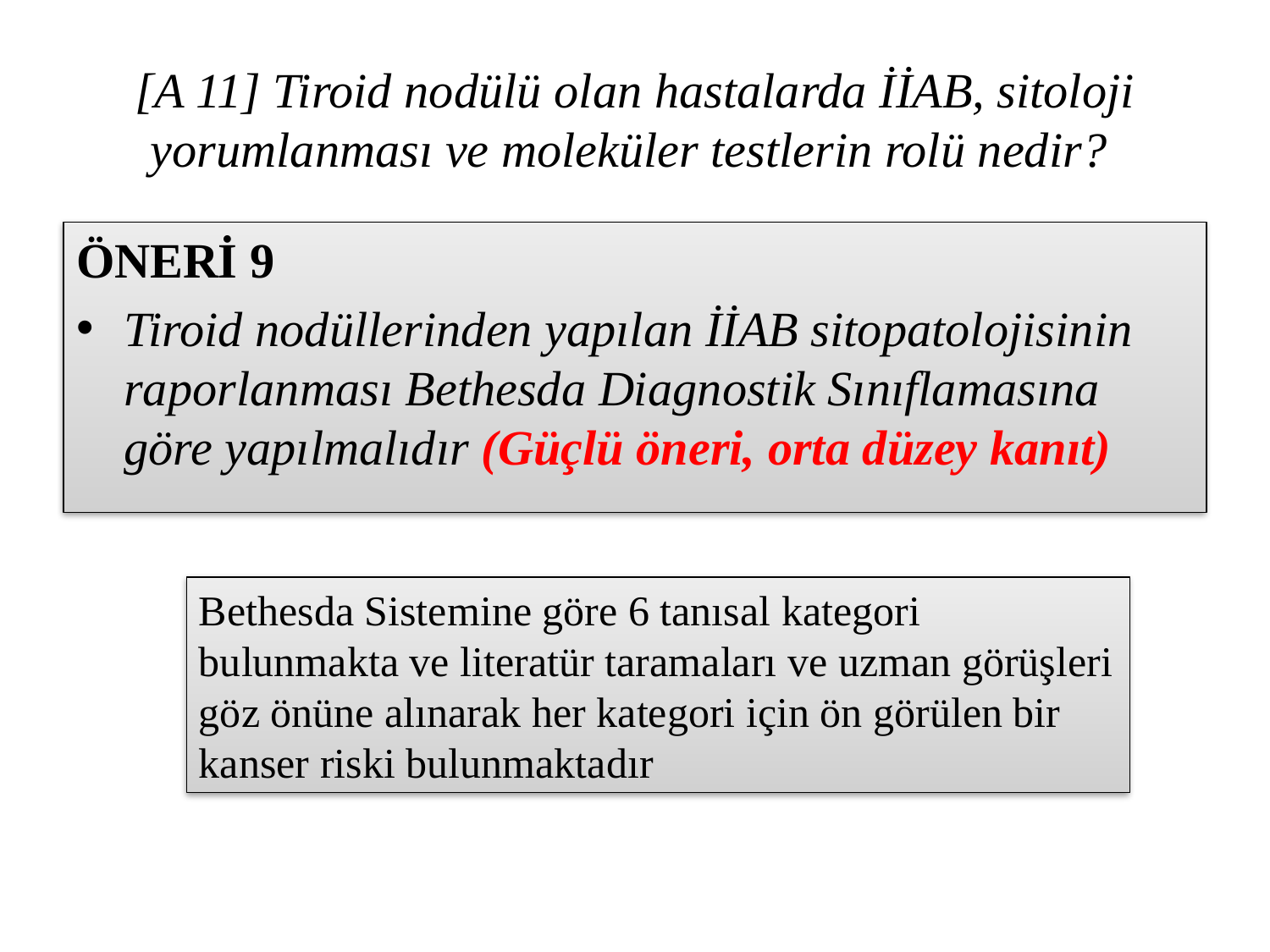

# [A 11] Tiroid nodülü olan hastalarda İİAB, sitoloji yorumlanması ve moleküler testlerin rolü nedir?
ÖNERİ 9
Tiroid nodüllerinden yapılan İİAB sitopatolojisinin raporlanması Bethesda Diagnostik Sınıflamasına göre yapılmalıdır (Güçlü öneri, orta düzey kanıt)

Bethesda Sistemine göre 6 tanısal kategori bulunmakta ve literatür taramaları ve uzman görüşleri göz önüne alınarak her kategori için ön görülen bir kanser riski bulunmaktadır